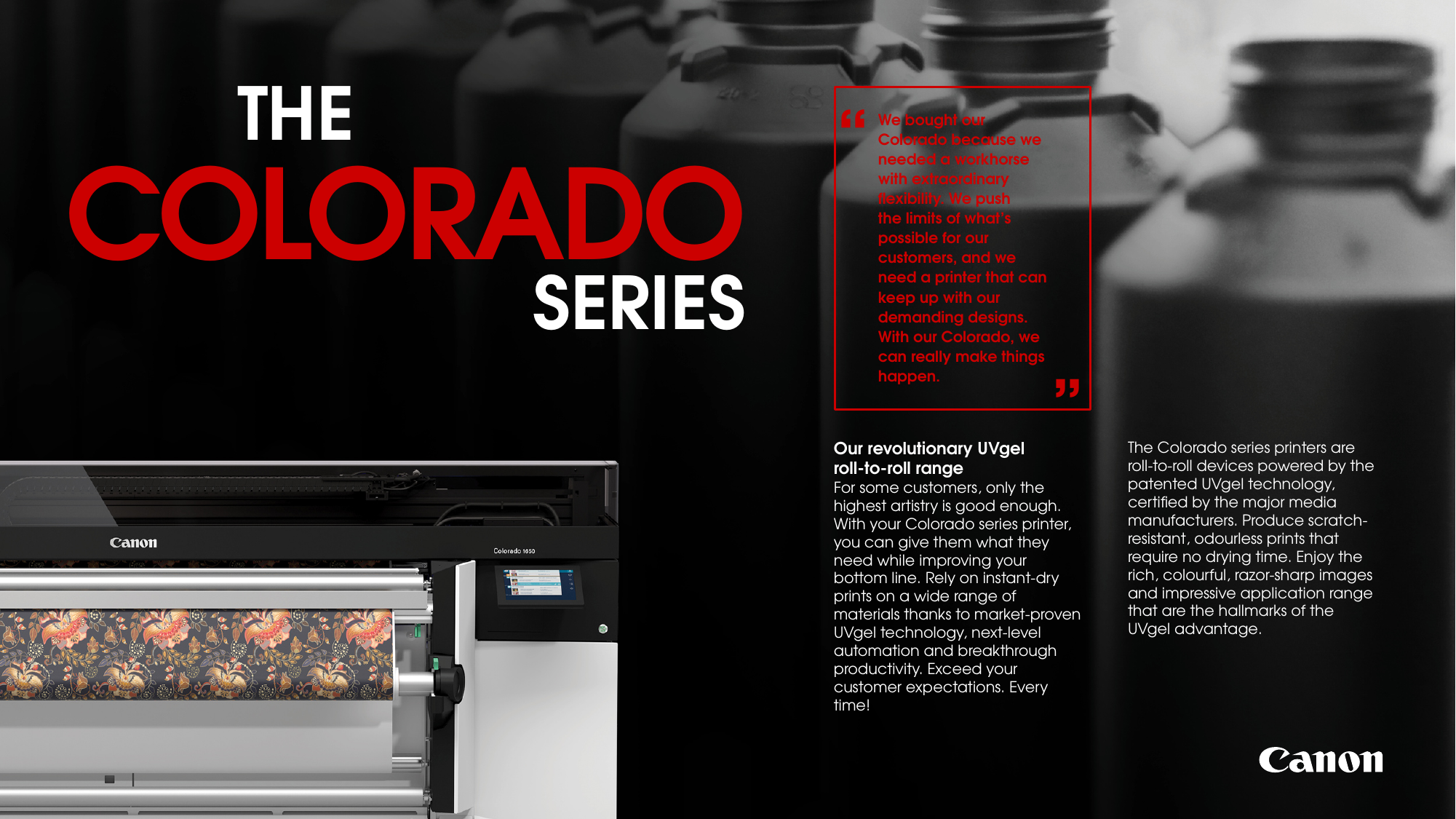

The

“
We bought our Colorado because we needed a workhorse with extraordinary flexibility. We push
the limits of what’s possible for our customers, and we need a printer that can keep up with our demanding designs. With our Colorado, we can really make things happen.
colorado
series
“
Our revolutionary UVgel
roll-to-roll range
For some customers, only the highest artistry is good enough. With your Colorado series printer, you can give them what they need while improving your bottom line. Rely on instant-dry prints on a wide range of materials thanks to market-proven UVgel technology, next-level automation and breakthrough productivity. Exceed your customer expectations. Every time!

The Colorado series printers are roll-to-roll devices powered by the patented UVgel technology, certified by the major media manufacturers. Produce scratch-resistant, odourless prints that require no drying time. Enjoy the rich, colourful, razor-sharp images and impressive application range that are the hallmarks of the UVgel advantage.